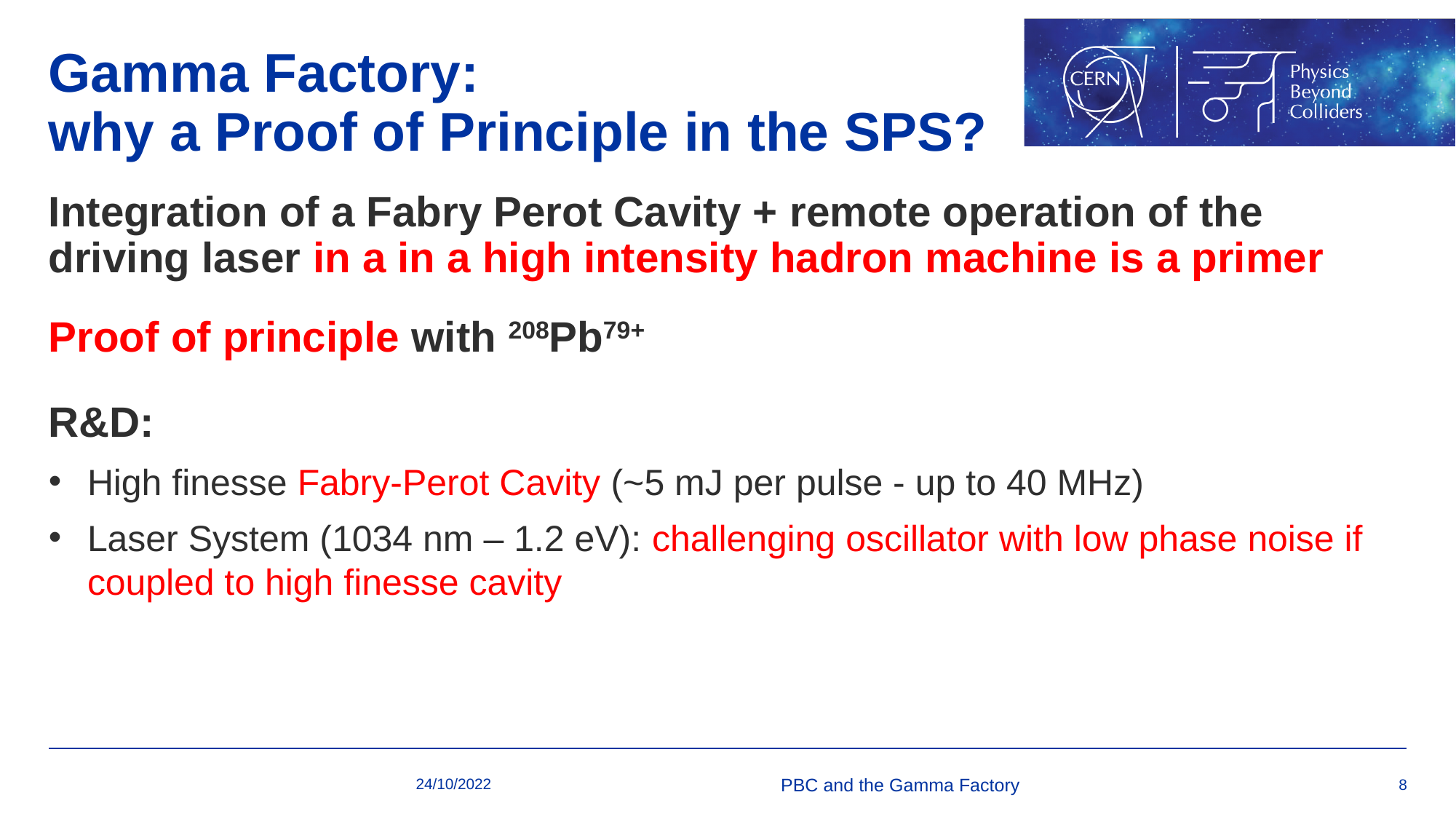

# Gamma Factory: why a Proof of Principle in the SPS?
Integration of a Fabry Perot Cavity + remote operation of the driving laser in a in a high intensity hadron machine is a primer
Proof of principle with 208Pb79+
R&D:
High finesse Fabry-Perot Cavity (~5 mJ per pulse - up to 40 MHz)
Laser System (1034 nm – 1.2 eV): challenging oscillator with low phase noise if coupled to high finesse cavity

24/10/2022
PBC and the Gamma Factory
8